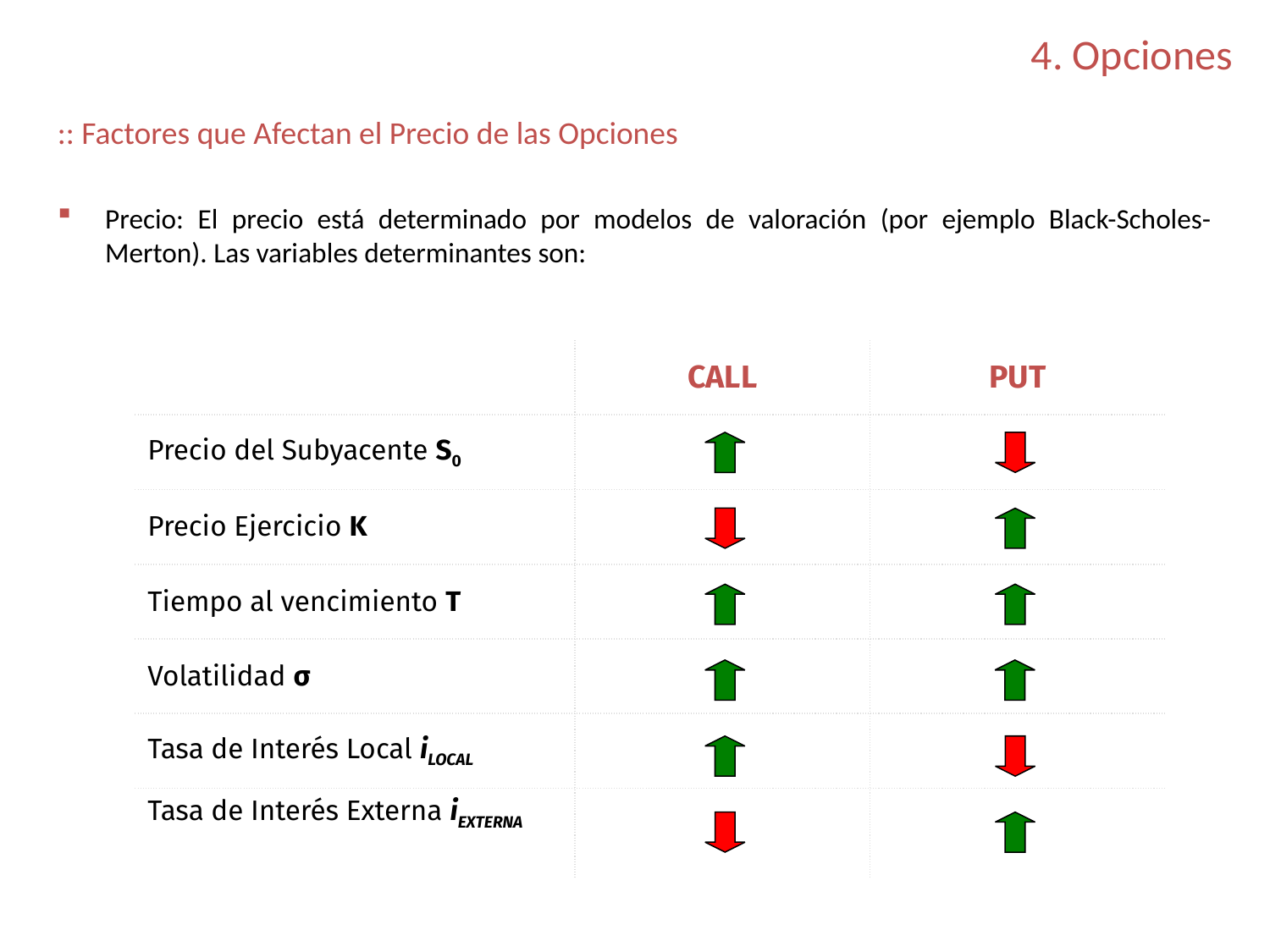

4. Opciones
:: Factores que Afectan el Precio de las Opciones

Precio: El precio está determinado por modelos de valoración (por ejemplo Black-Scholes-Merton). Las variables determinantes son:
|  | CALL | PUT |
| --- | --- | --- |
| Precio del Subyacente S0 |  |  |
| Precio Ejercicio K |  |  |
| Tiempo al vencimiento T |  |  |
| Volatilidad σ |  |  |
| Tasa de Interés Local iLOCAL |  |  |
| Tasa de Interés Externa iEXTERNA |  |  |